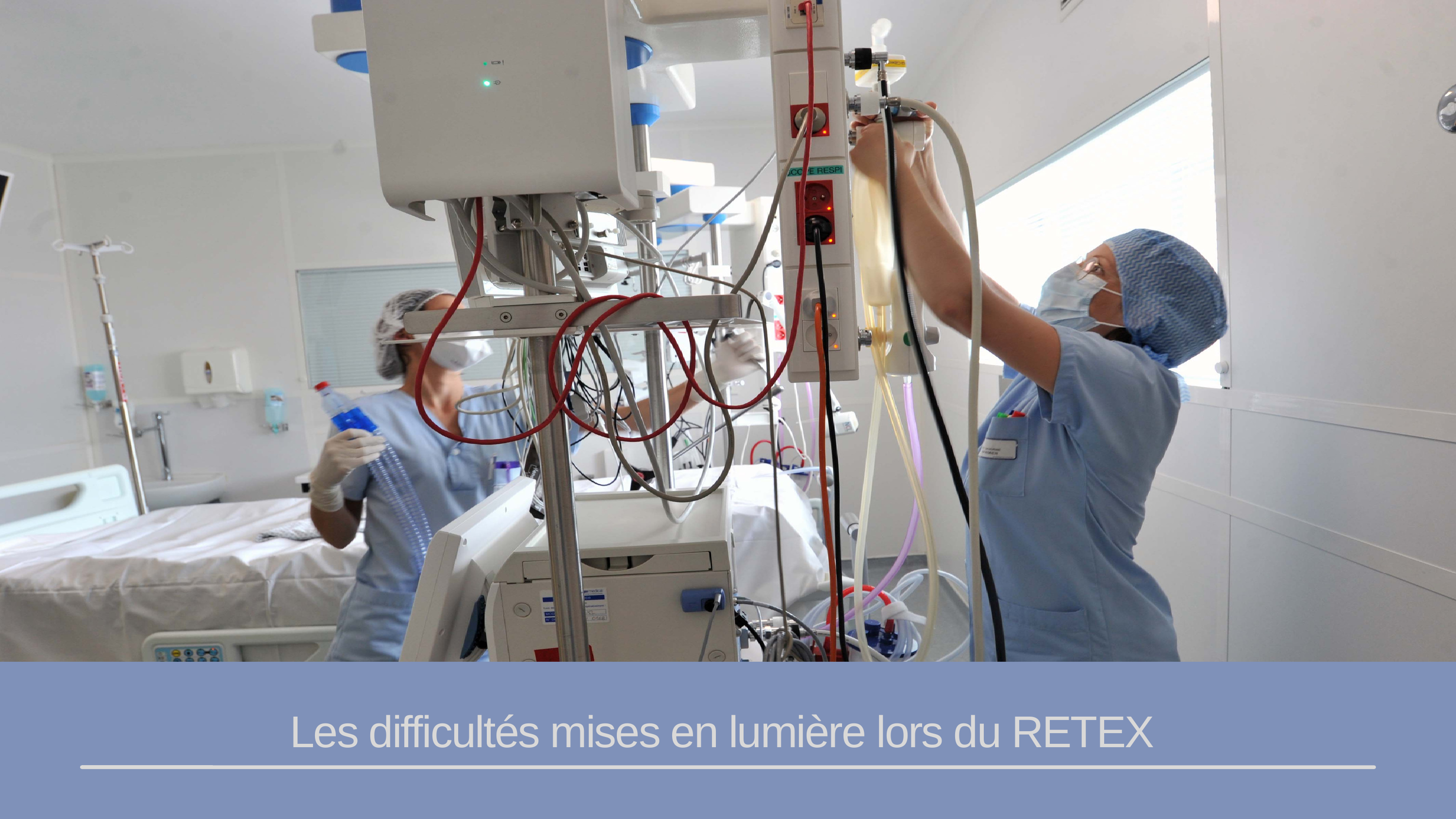

Les difficultés mises en lumière lors du RETEX